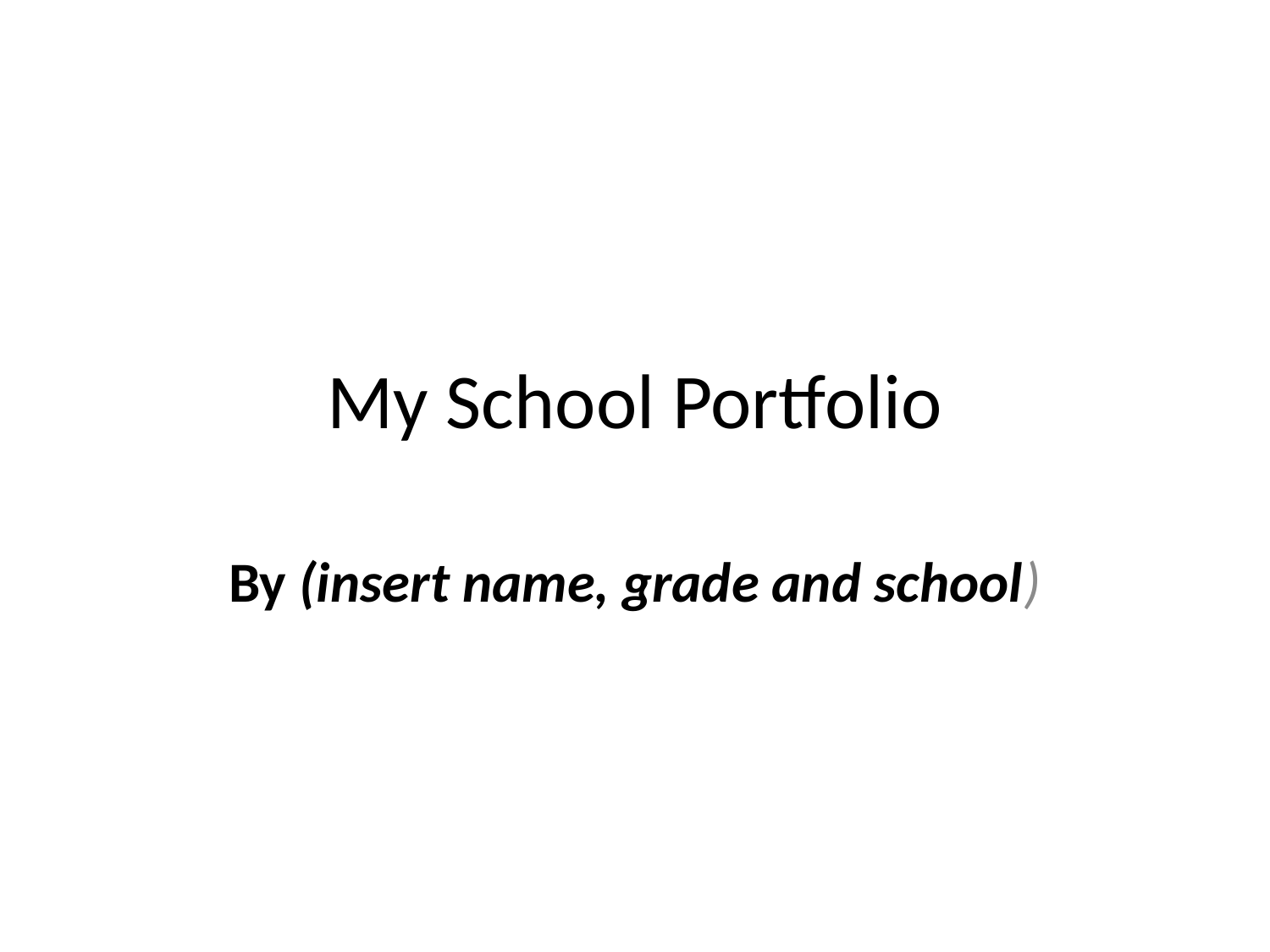

# My School Portfolio
By (insert name, grade and school)